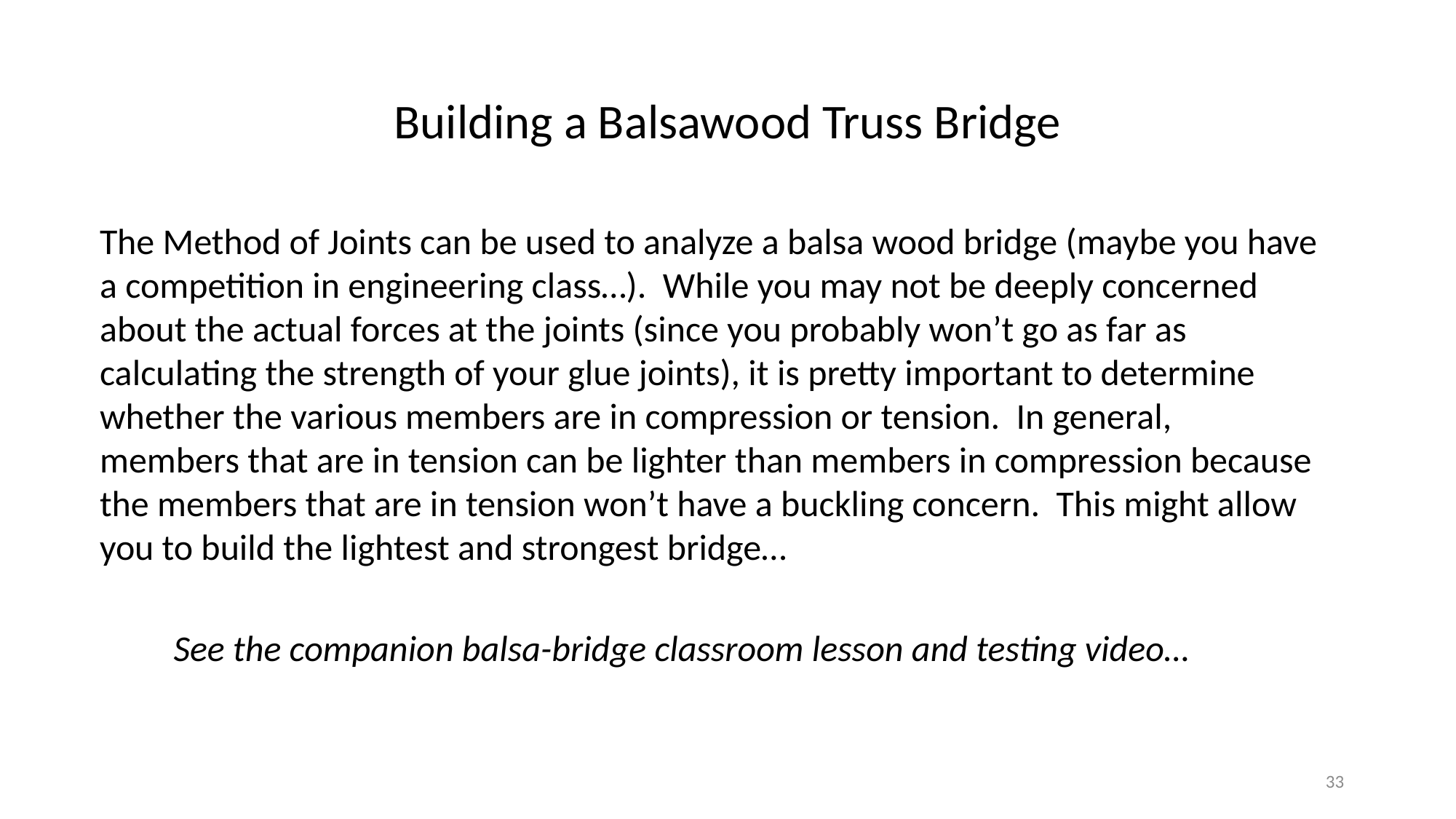

Building a Balsawood Truss Bridge
The Method of Joints can be used to analyze a balsa wood bridge (maybe you have a competition in engineering class…).  While you may not be deeply concerned about the actual forces at the joints (since you probably won’t go as far as calculating the strength of your glue joints), it is pretty important to determine whether the various members are in compression or tension.  In general, members that are in tension can be lighter than members in compression because the members that are in tension won’t have a buckling concern.  This might allow you to build the lightest and strongest bridge…
See the companion balsa-bridge classroom lesson and testing video…
33